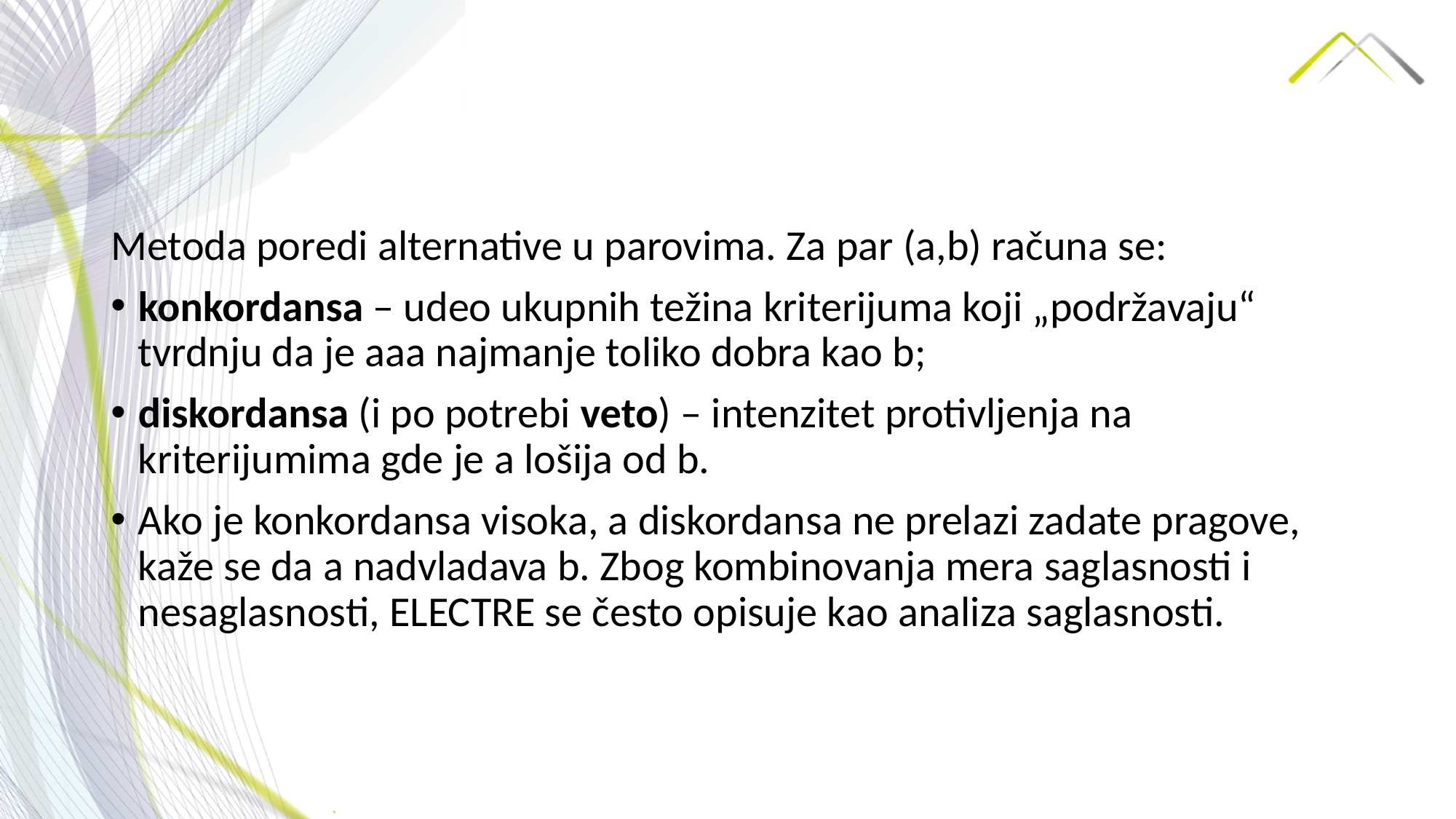

Metoda poredi alternative u parovima. Za par (a,b) računa se:
konkordansa – udeo ukupnih težina kriterijuma koji „podržavaju“ tvrdnju da je aaa najmanje toliko dobra kao b;
diskordansa (i po potrebi veto) – intenzitet protivljenja na kriterijumima gde je a lošija od b.
Ako je konkordansa visoka, a diskordansa ne prelazi zadate pragove, kaže se da a nadvladava b. Zbog kombinovanja mera saglasnosti i nesaglasnosti, ELECTRE se često opisuje kao analiza saglasnosti.